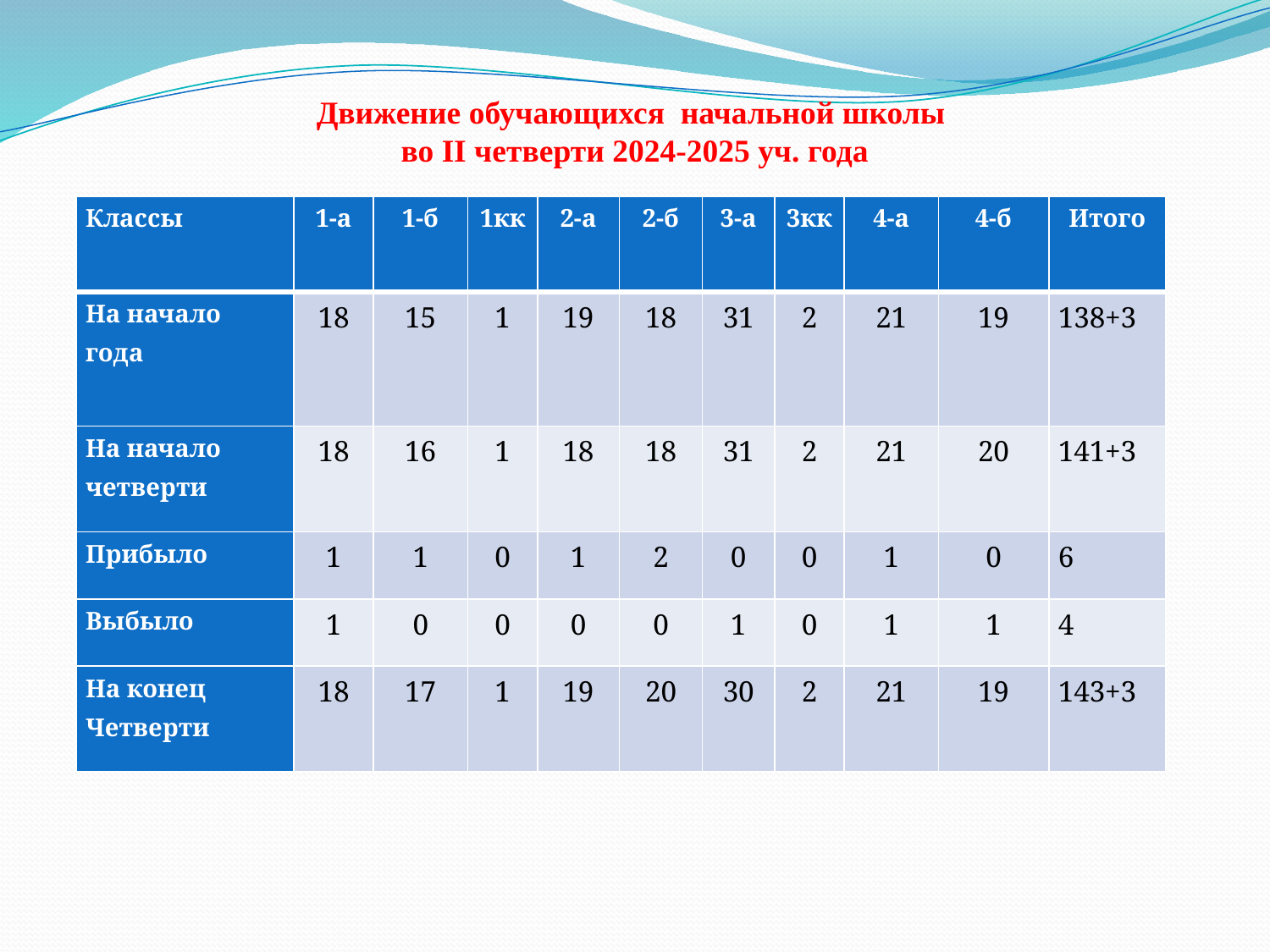

Движение обучающихся  начальной школы
во II четверти 2024-2025 уч. года
| Классы | 1-а | 1-б | 1кк | 2-а | 2-б | 3-а | 3кк | 4-а | 4-б | Итого |
| --- | --- | --- | --- | --- | --- | --- | --- | --- | --- | --- |
| На начало года | 18 | 15 | 1 | 19 | 18 | 31 | 2 | 21 | 19 | 138+3 |
| На начало четверти | 18 | 16 | 1 | 18 | 18 | 31 | 2 | 21 | 20 | 141+3 |
| Прибыло | 1 | 1 | 0 | 1 | 2 | 0 | 0 | 1 | 0 | 6 |
| Выбыло | 1 | 0 | 0 | 0 | 0 | 1 | 0 | 1 | 1 | 4 |
| На конец Четверти | 18 | 17 | 1 | 19 | 20 | 30 | 2 | 21 | 19 | 143+3 |